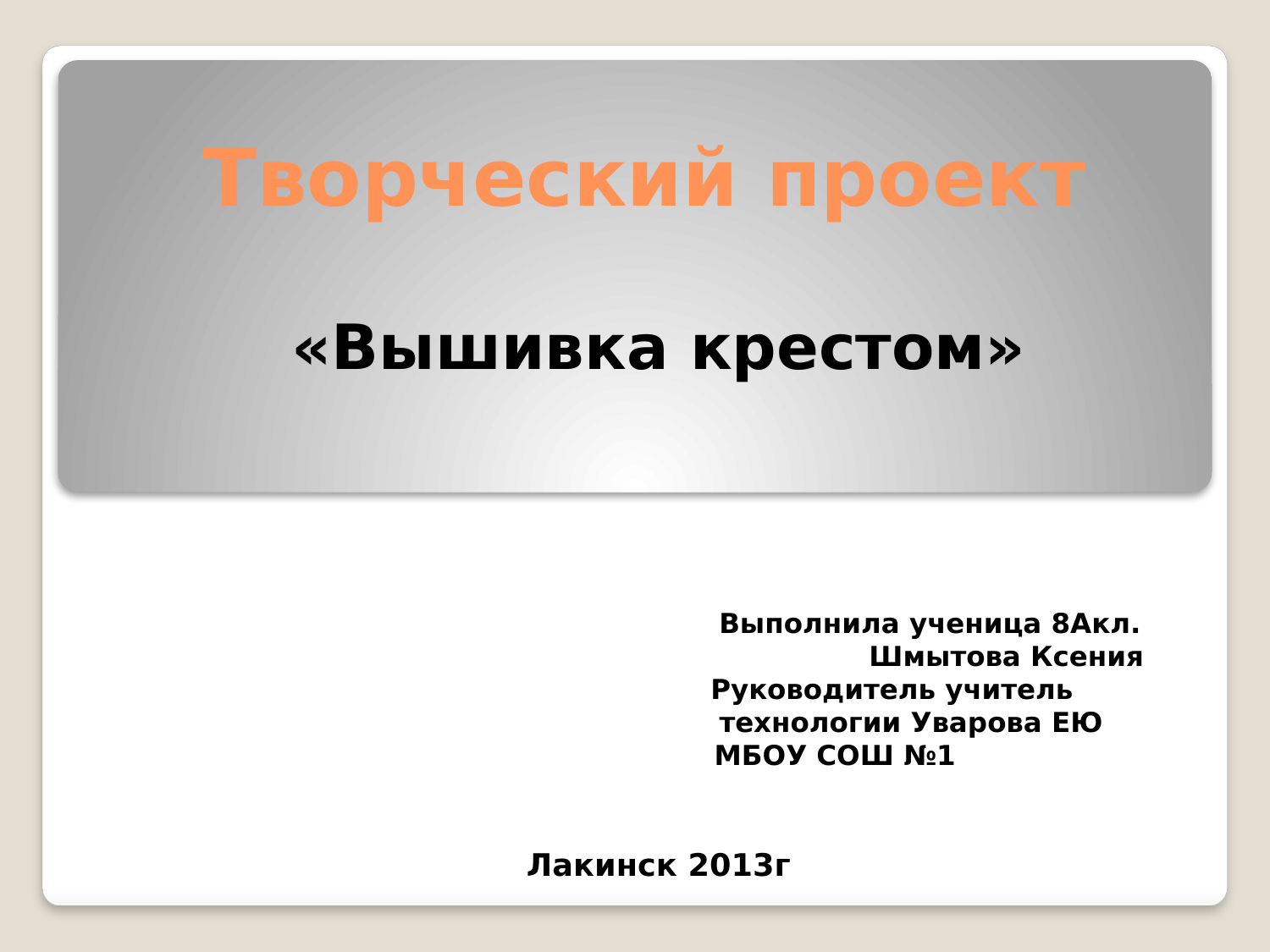

# Творческий проект
«Вышивка крестом»

                                                         Выполнила ученица 8Акл.
                                                                         Шмытова Ксения
                                                  Руководитель учитель
                                                     технологии Уварова ЕЮ
                                     МБОУ СОШ №1

Лакинск 2013г